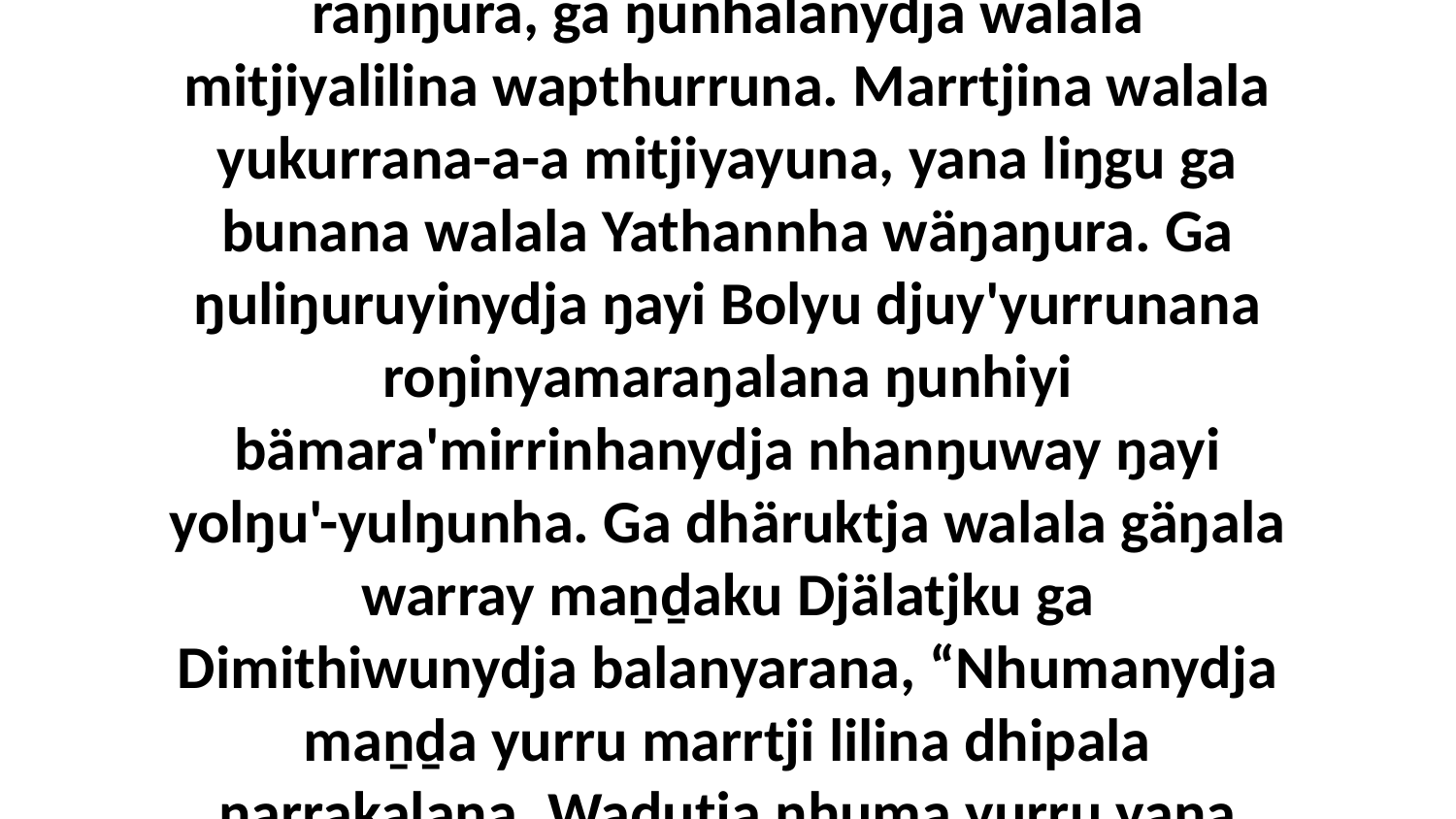

15 Yo, wiripu-guḻkuny'tja yolŋu walala malthurruna nhanbalana Bolwana, bämara'mirrina walala. Marrtjina walala yukurrana yana liŋgu-u-u, ga yarrupthurruna raŋiŋura, ga ŋunhalanydja walala mitjiyalilina wapthurruna. Marrtjina walala yukurrana-a-a mitjiyayuna, yana liŋgu ga bunana walala Yathannha wäŋaŋura. Ga ŋuliŋuruyinydja ŋayi Bolyu djuy'yurrunana roŋinyamaraŋalana ŋunhiyi bämara'mirrinhanydja nhanŋuway ŋayi yolŋu'-yulŋunha. Ga dhäruktja walala gäŋala warray maṉḏaku Djälatjku ga Dimithiwunydja balanyarana, “Nhumanydja maṉḏa yurru marrtji lilina dhipala ŋarrakalana. Waḏutja nhuma yurru yana marrtjinydja lili.” Bitjarra ŋayi Bolyu djuy'yurruna dhäruktja maṉḏaku.Ŋunhala Yathandja wäŋaŋura Bolyu yukurrana ḻakaraŋala dhäwu' ḻiya-djambatjmirriwu